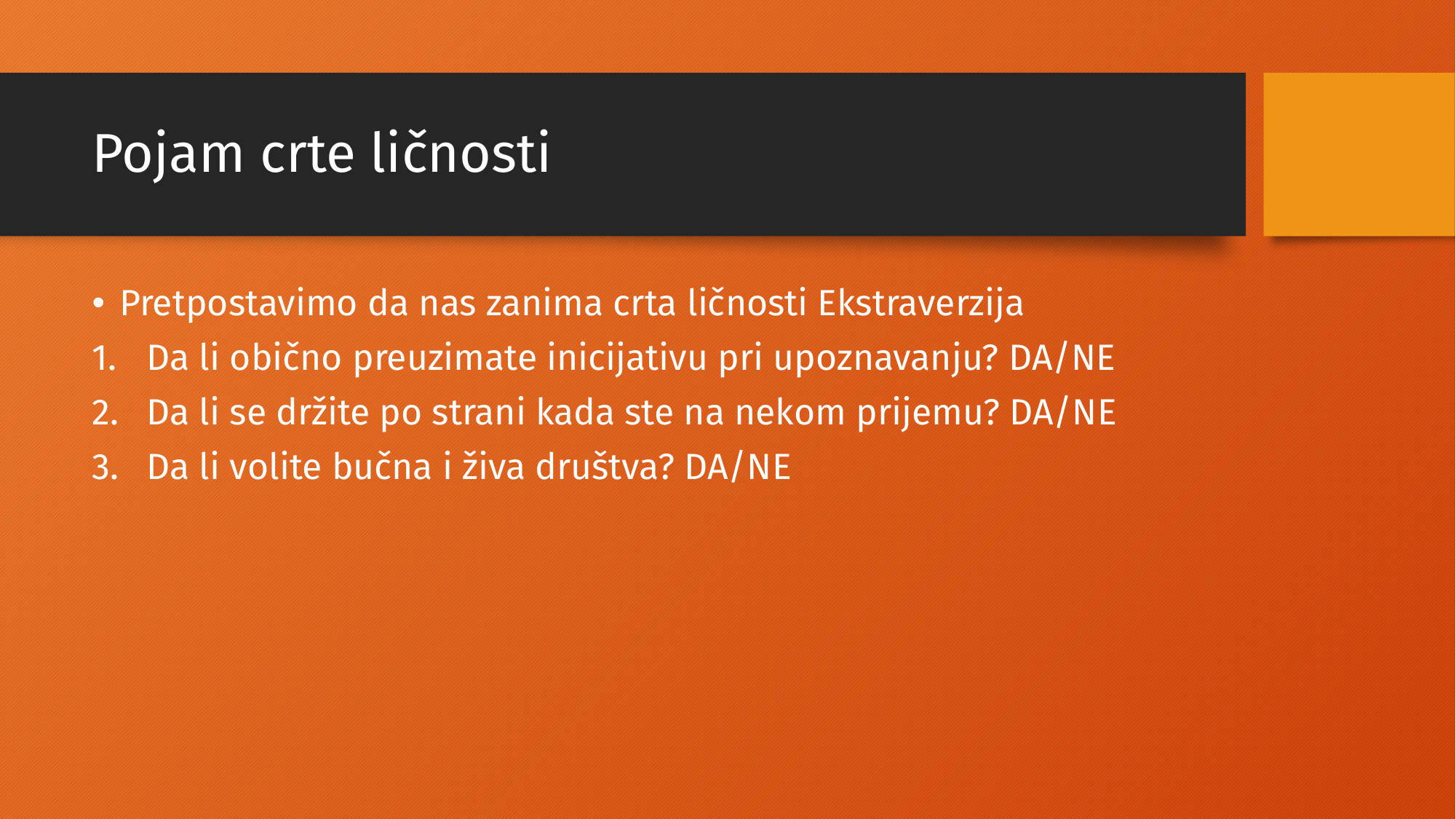

# Pojam crte ličnosti
Pretpostavimo da nas zanima crta ličnosti Ekstraverzija
Da li obično preuzimate inicijativu pri upoznavanju? DA/NE
Da li se držite po strani kada ste na nekom prijemu? DA/NE
Da li volite bučna i živa društva? DA/NE